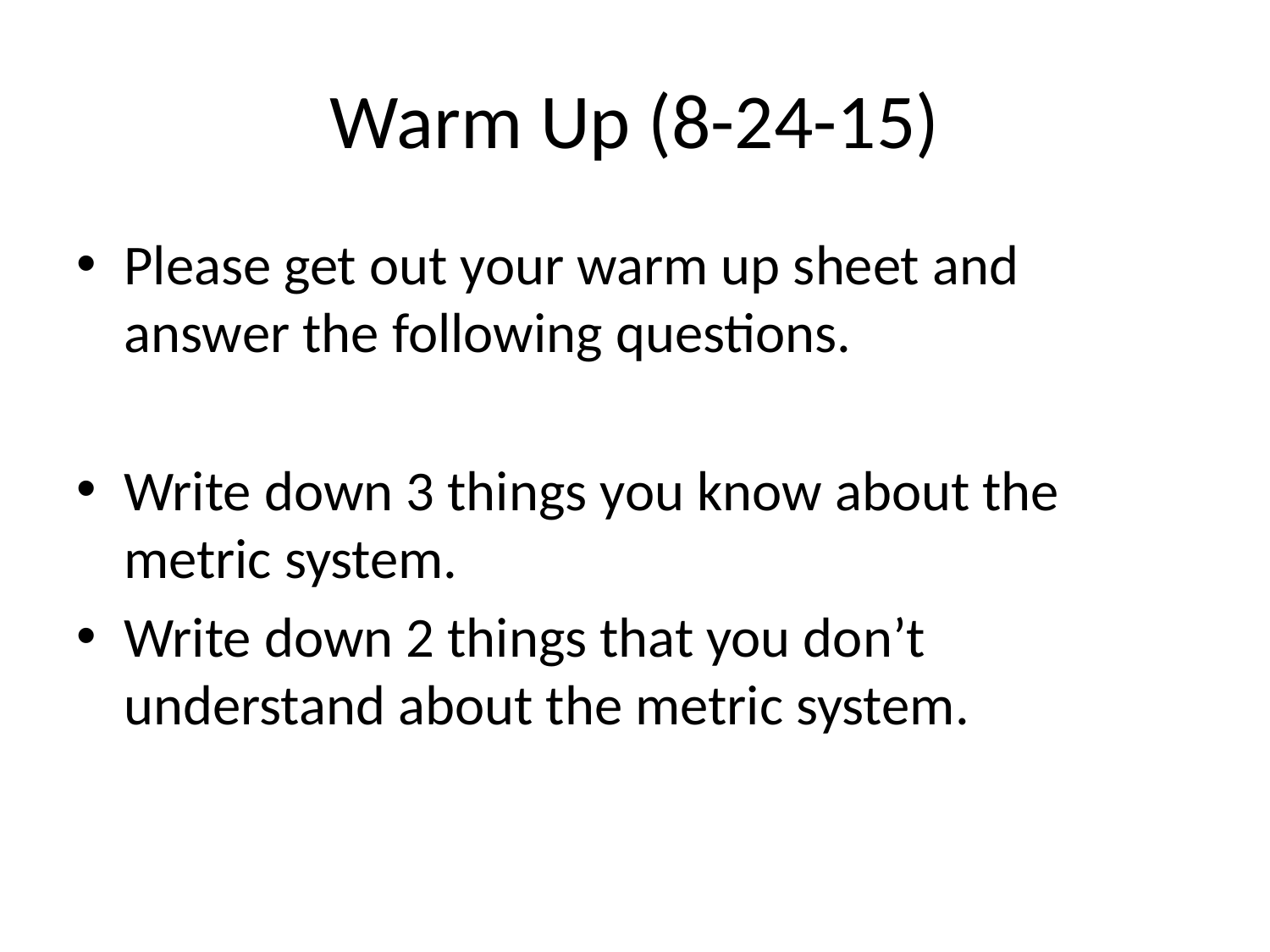

# Warm Up (8-24-15)
Please get out your warm up sheet and answer the following questions.

Write down 3 things you know about the metric system.
Write down 2 things that you don’t understand about the metric system.